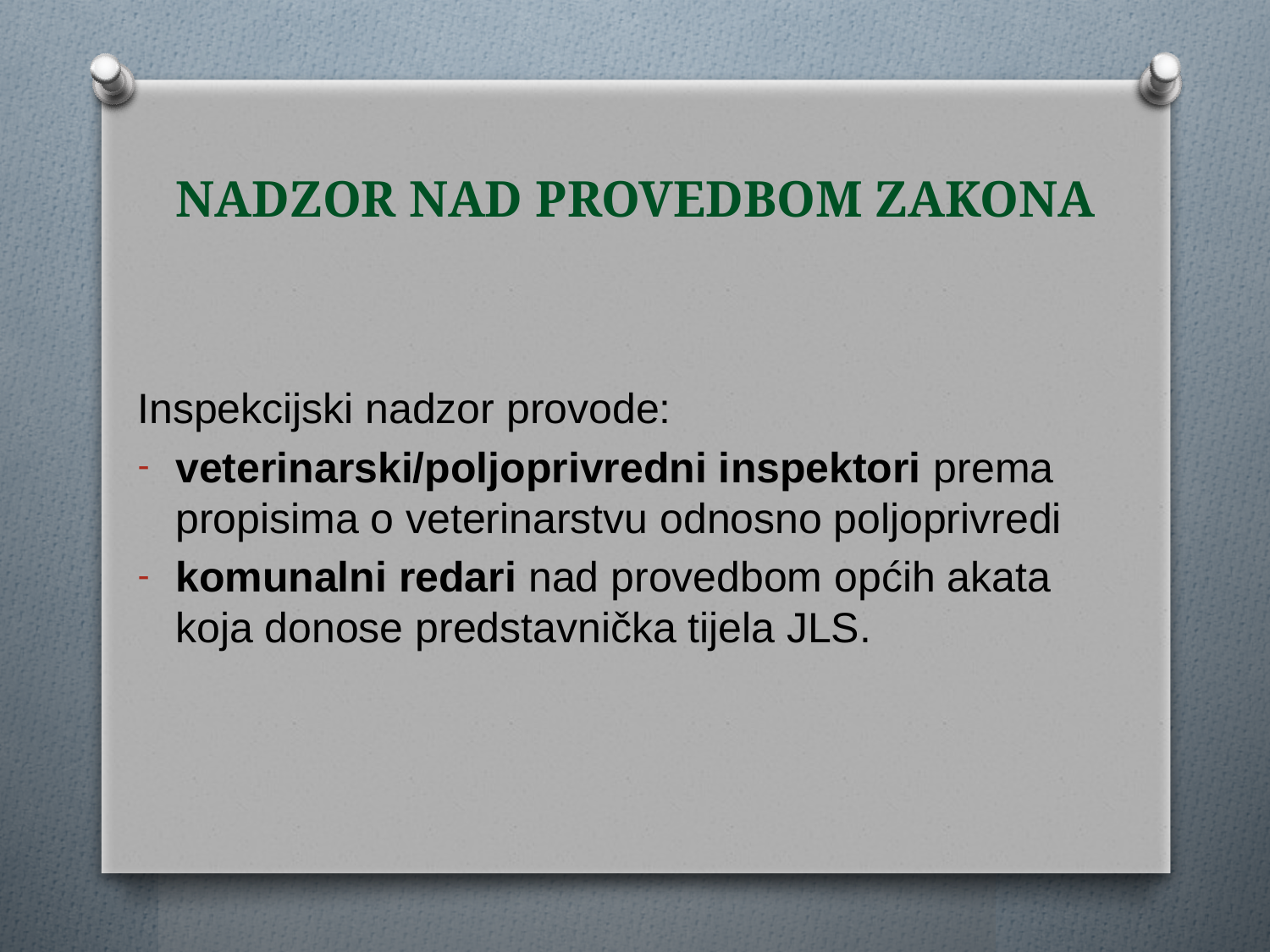

# NADZOR NAD PROVEDBOM ZAKONA

Inspekcijski nadzor provode:
veterinarski/poljoprivredni inspektori prema propisima o veterinarstvu odnosno poljoprivredi
komunalni redari nad provedbom općih akata koja donose predstavnička tijela JLS.